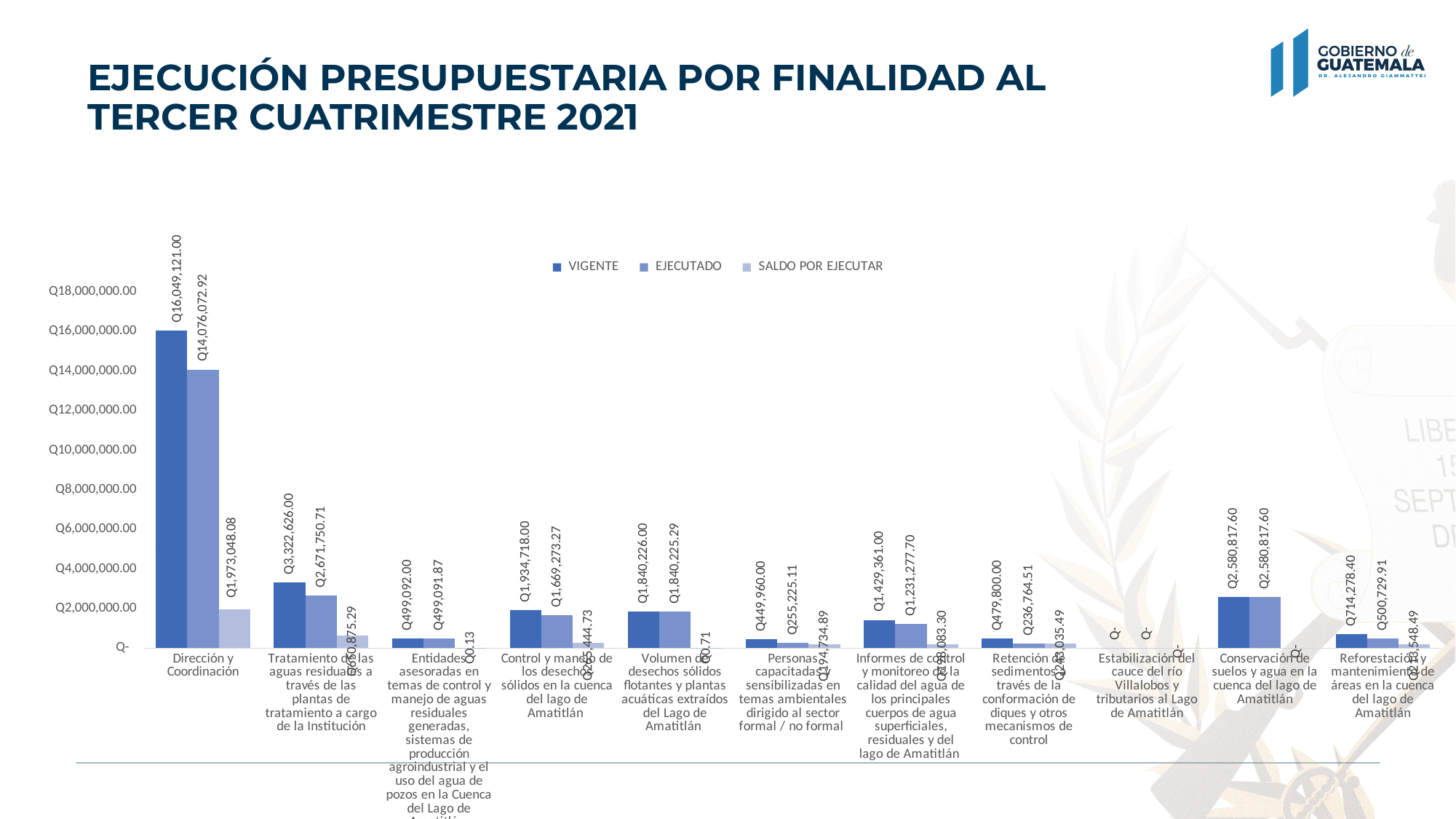

# EJECUCIÓN PRESUPUESTARIA POR FINALIDAD AL TERCER CUATRIMESTRE 2021

### Chart

| Category |  VIGENTE  |  EJECUTADO  |  SALDO POR EJECUTAR  |
|---|---|---|---|
| Dirección y Coordinación | 16049121.0 | 14076072.919999998 | 1973048.080000002 |
| Tratamiento de las aguas residuales a través de las plantas de tratamiento a cargo de la Institución | 3322626.0 | 2671750.71 | 650875.29 |
| Entidades asesoradas en temas de control y manejo de aguas residuales generadas, sistemas de producción agroindustrial y el uso del agua de pozos en la Cuenca del Lago de Amatitlán  | 499092.0 | 499091.87 | 0.1300000000046566 |
| Control y manejo de los desechos sólidos en la cuenca del lago de Amatitlán  | 1934718.0 | 1669273.27 | 265444.73 |
| Volumen de desechos sólidos flotantes y plantas acuáticas extraídos del Lago de Amatitlán  | 1840226.0 | 1840225.29 | 0.7099999999627471 |
| Personas capacitadas y sensibilizadas en temas ambientales dirigido al sector formal / no formal  | 449960.0 | 255225.11 | 194734.89 |
| Informes de control y monitoreo de la calidad del agua de los principales cuerpos de agua superficiales, residuales y del lago de Amatitlán  | 1429361.0 | 1231277.7000000002 | 198083.2999999998 |
| Retención de sedimentos a través de la conformación de diques y otros mecanismos de control | 479800.0 | 236764.51 | 243035.49 |
| Estabilización del cauce del río Villalobos y tributarios al Lago de Amatitlán | 0.0 | 0.0 | 0.0 |
| Conservación de suelos y agua en la cuenca del lago de Amatitlán | 2580817.6 | 2580817.6 | 0.0 |
| Reforestación y mantenimiento de áreas en la cuenca del lago de Amatitlán | 714278.4 | 500729.91000000003 | 213548.49 |